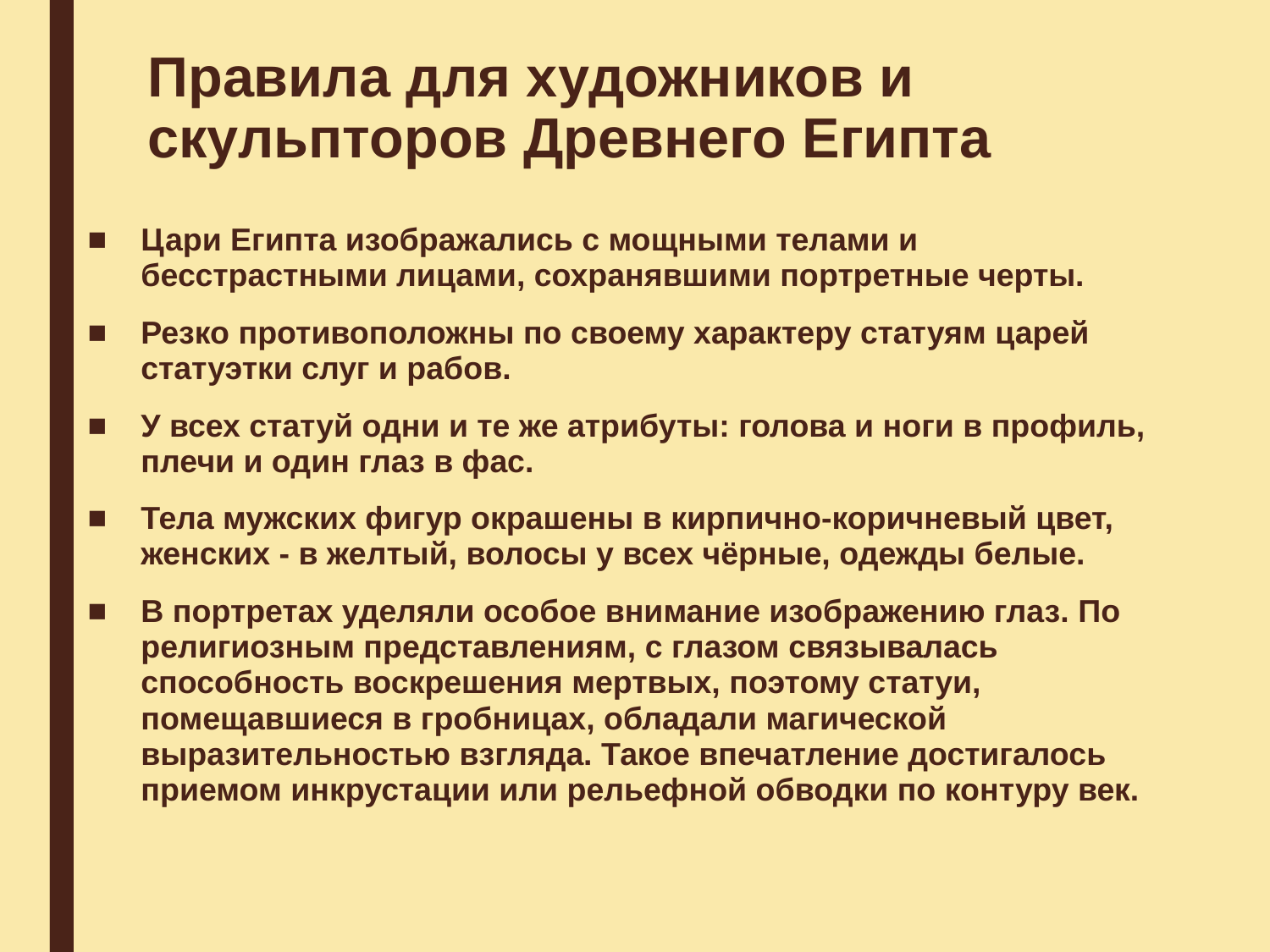

# Правила для художников и скульпторов Древнего Египта
Цари Египта изображались с мощными телами и бесстрастными лицами, сохранявшими портретные черты.
Резко противоположны по своему характеру статуям царей статуэтки слуг и рабов.
У всех статуй одни и те же атрибуты: голова и ноги в профиль, плечи и один глаз в фас.
Тела мужских фигур окрашены в кирпично-коричневый цвет, женских - в желтый, волосы у всех чёрные, одежды белые.
В портретах уделяли особое внимание изображению глаз. По религиозным представлениям, с глазом связывалась способность воскрешения мертвых, поэтому статуи, помещавшиеся в гробницах, обладали магической выразительностью взгляда. Такое впечатление достигалось приемом инкрустации или рельефной обводки по контуру век.